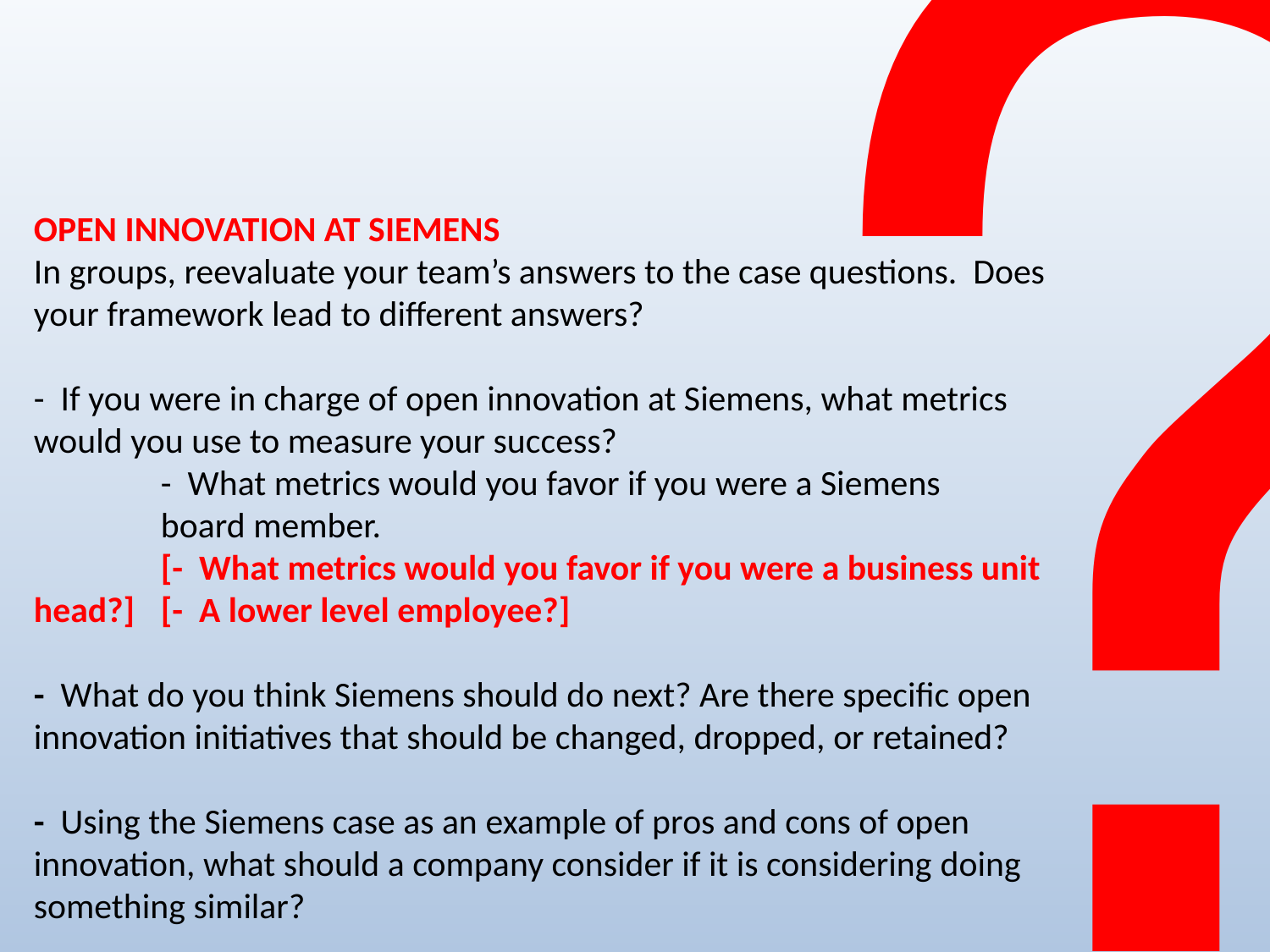

?
# OPEN INNOVATION AT SIEMENS In groups, reevaluate your team’s answers to the case questions.  Does your framework lead to different answers? -  If you were in charge of open innovation at Siemens, what metrics would you use to measure your success? -  What metrics would you favor if you were a Siemens 	board member. [-  What metrics would you favor if you were a business unit head?]  	[-  A lower level employee?] -  What do you think Siemens should do next? Are there specific open innovation initiatives that should be changed, dropped, or retained? -  Using the Siemens case as an example of pros and cons of open innovation, what should a company consider if it is considering doing something similar?